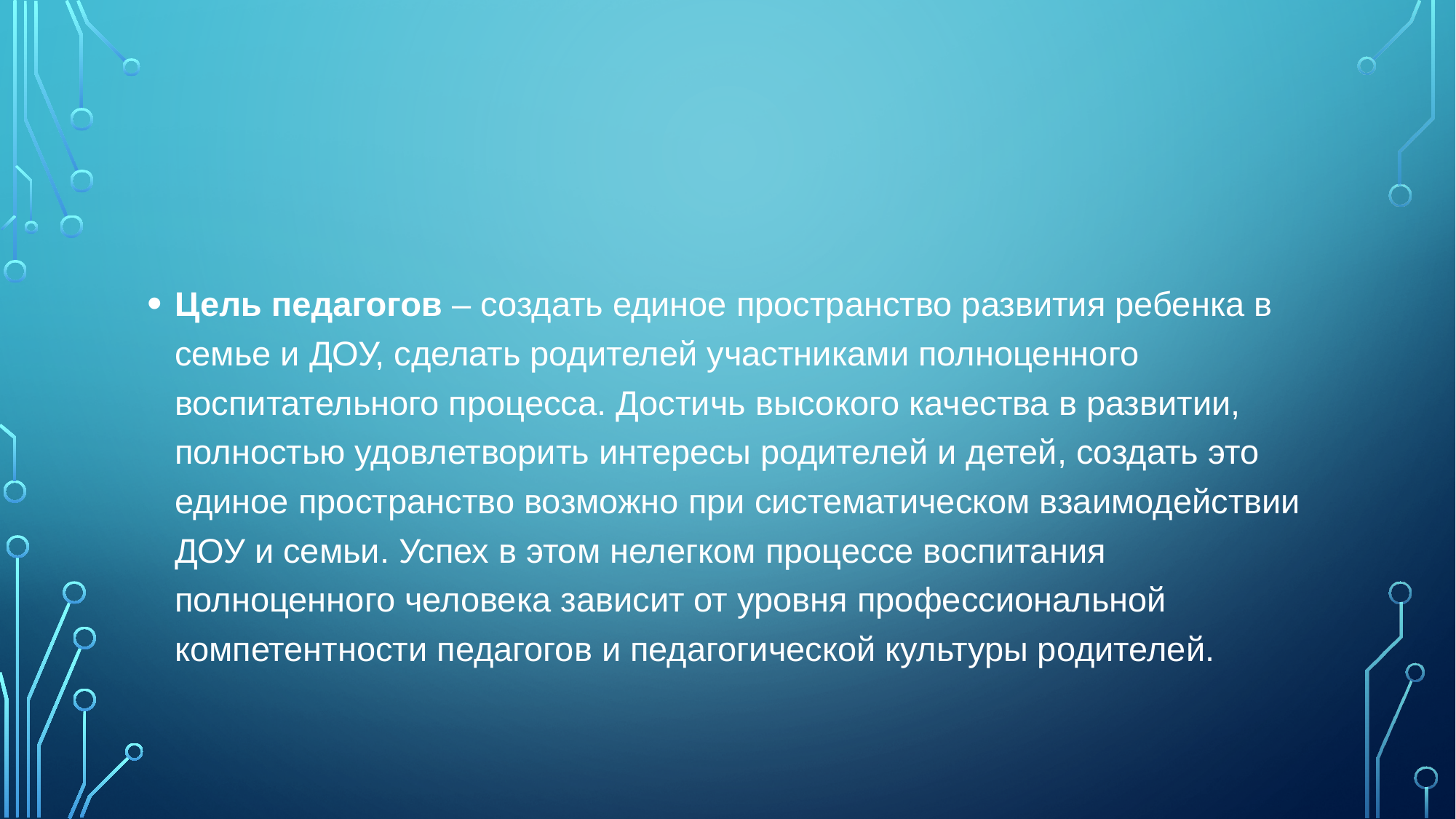

#
Цель педагогов – создать единое пространство развития ребенка в семье и ДОУ, сделать родителей участниками полноценного воспитательного процесса. Достичь высокого качества в развитии, полностью удовлетворить интересы родителей и детей, создать это единое пространство возможно при систематическом взаимодействии ДОУ и семьи. Успех в этом нелегком процессе воспитания полноценного человека зависит от уровня профессиональной компетентности педагогов и педагогической культуры родителей.